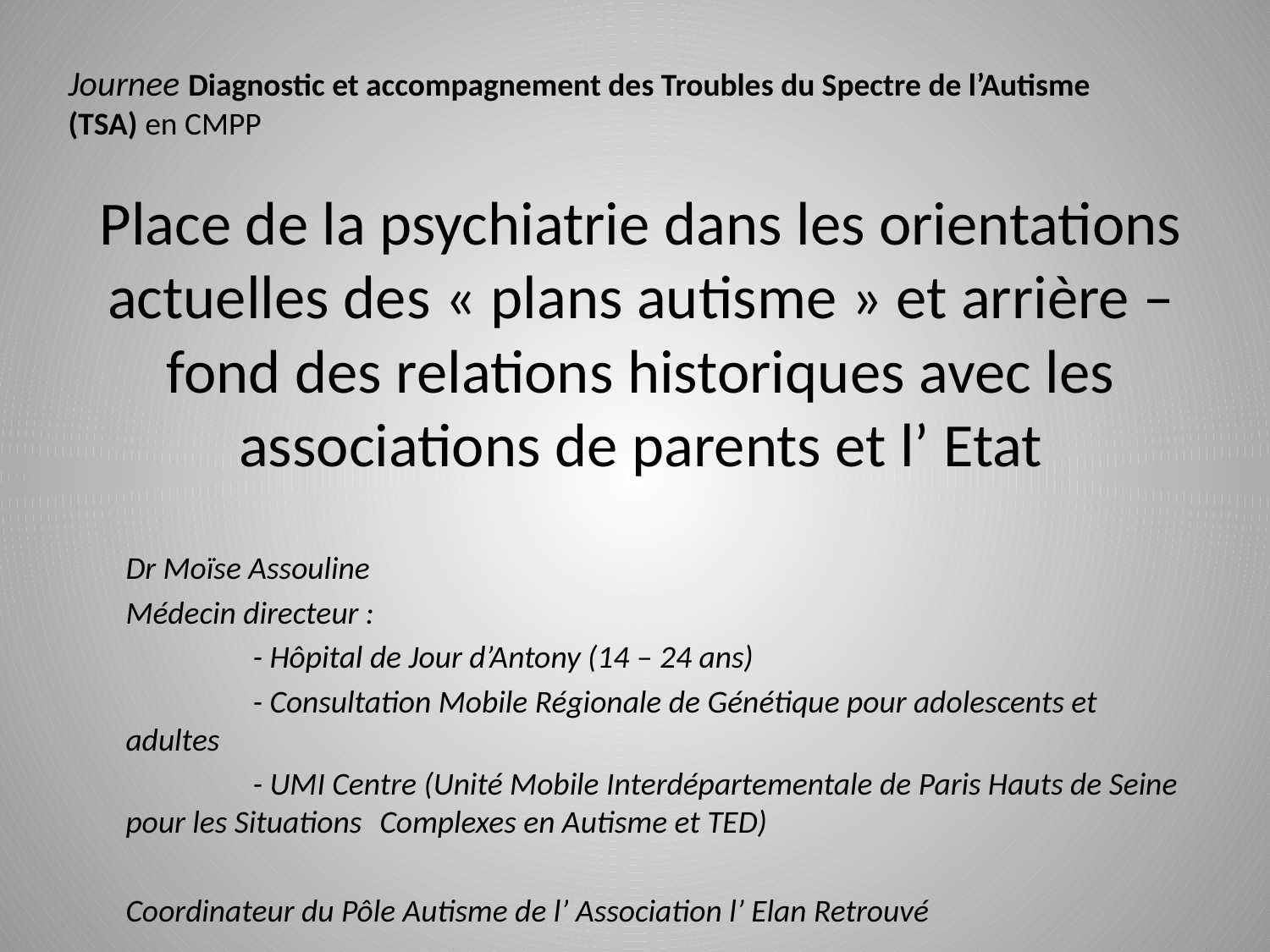

Journee Diagnostic et accompagnement des Troubles du Spectre de l’Autisme (TSA) en CMPP
# Place de la psychiatrie dans les orientations actuelles des « plans autisme » et arrière –fond des relations historiques avec les associations de parents et l’ Etat
Dr Moïse Assouline
Médecin directeur :
	- Hôpital de Jour d’Antony (14 – 24 ans)
	- Consultation Mobile Régionale de Génétique pour adolescents et adultes
	- UMI Centre (Unité Mobile Interdépartementale de Paris Hauts de Seine pour les Situations 	Complexes en Autisme et TED)

Coordinateur du Pôle Autisme de l’ Association l’ Elan Retrouvé